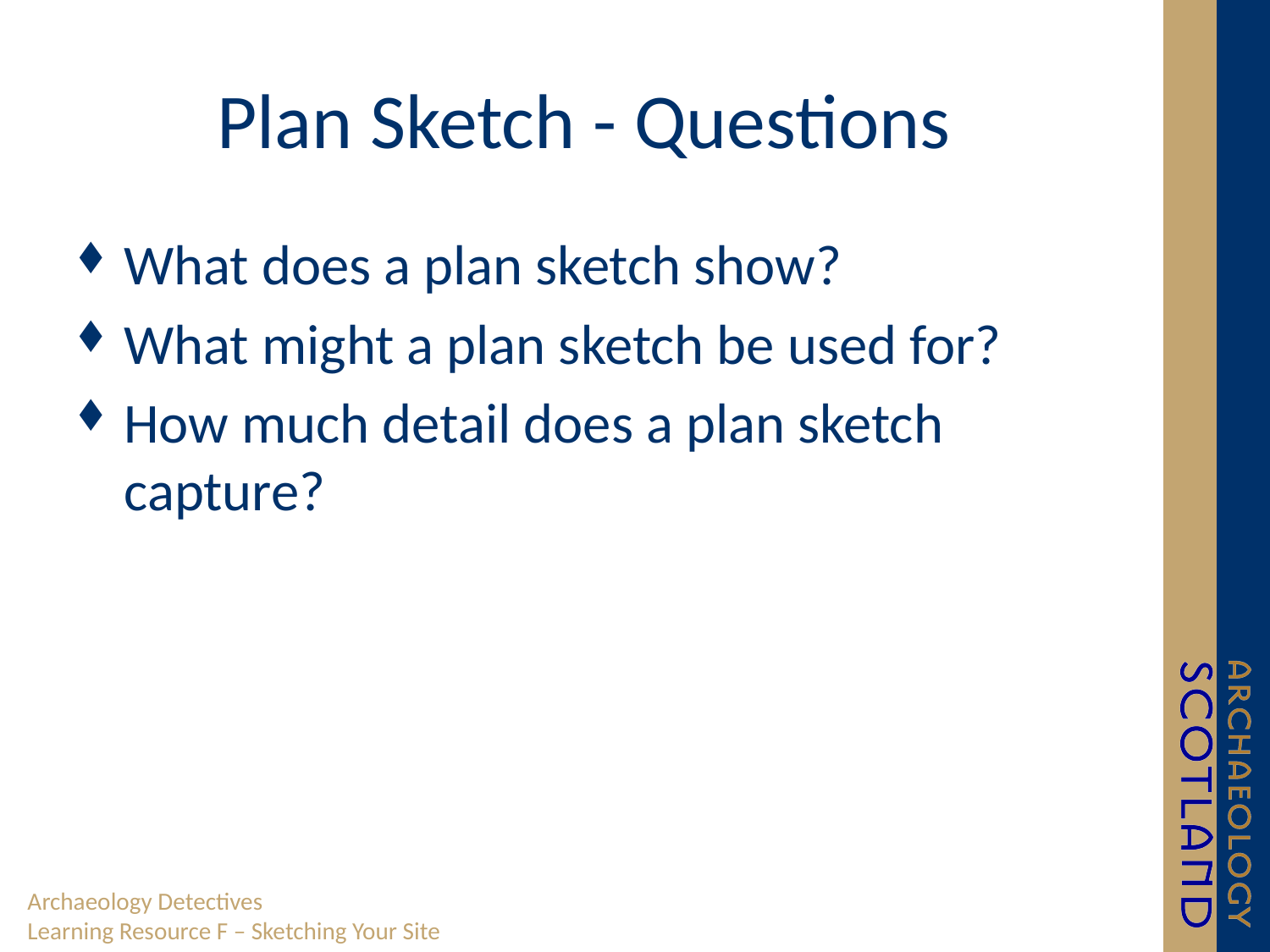

# Plan Sketch - Questions
What does a plan sketch show?
What might a plan sketch be used for?
How much detail does a plan sketch capture?